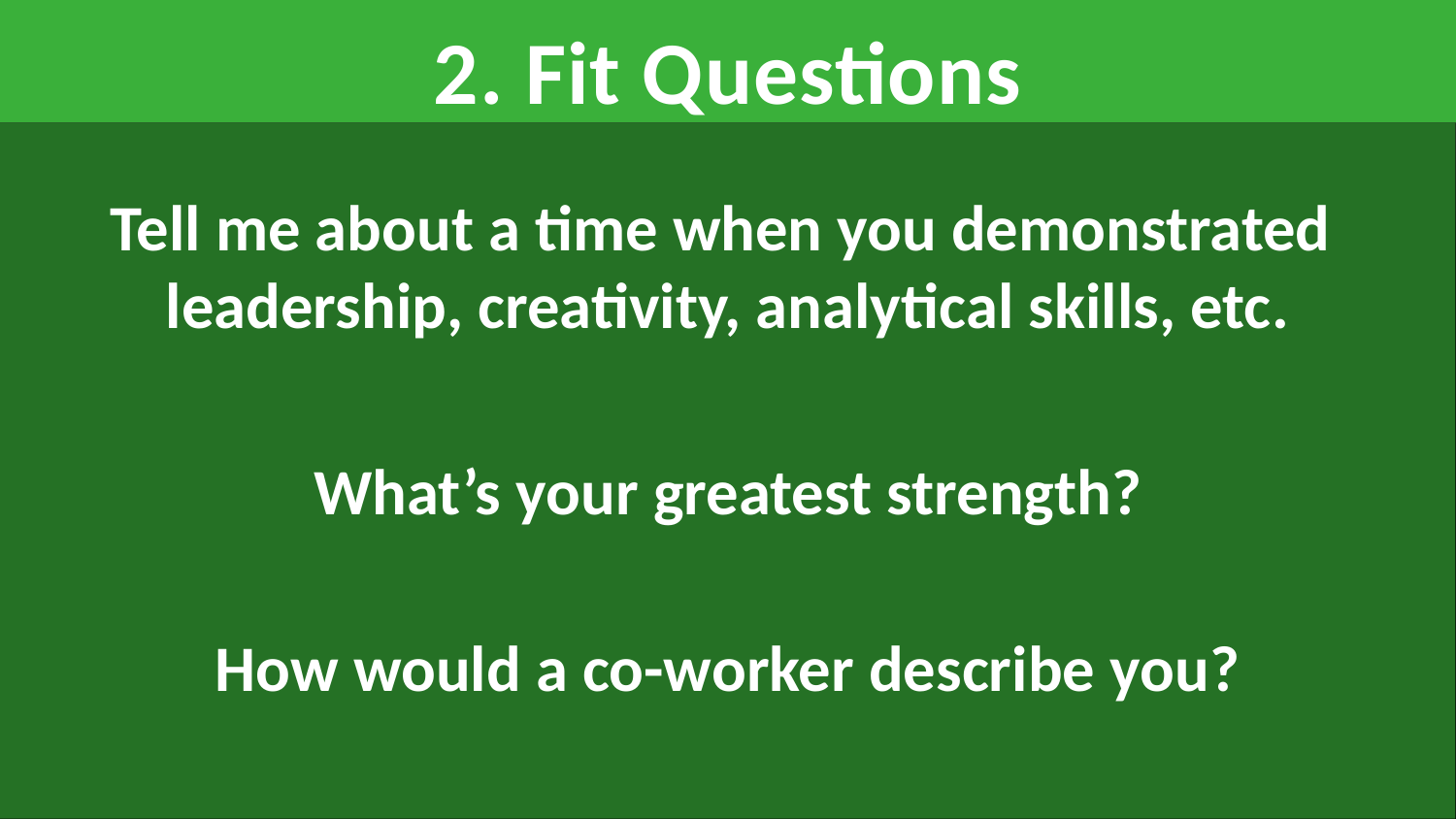

# 2. Fit Questions
Tell me about a time when you demonstrated
leadership, creativity, analytical skills, etc.
What’s your greatest strength?
How would a co-worker describe you?